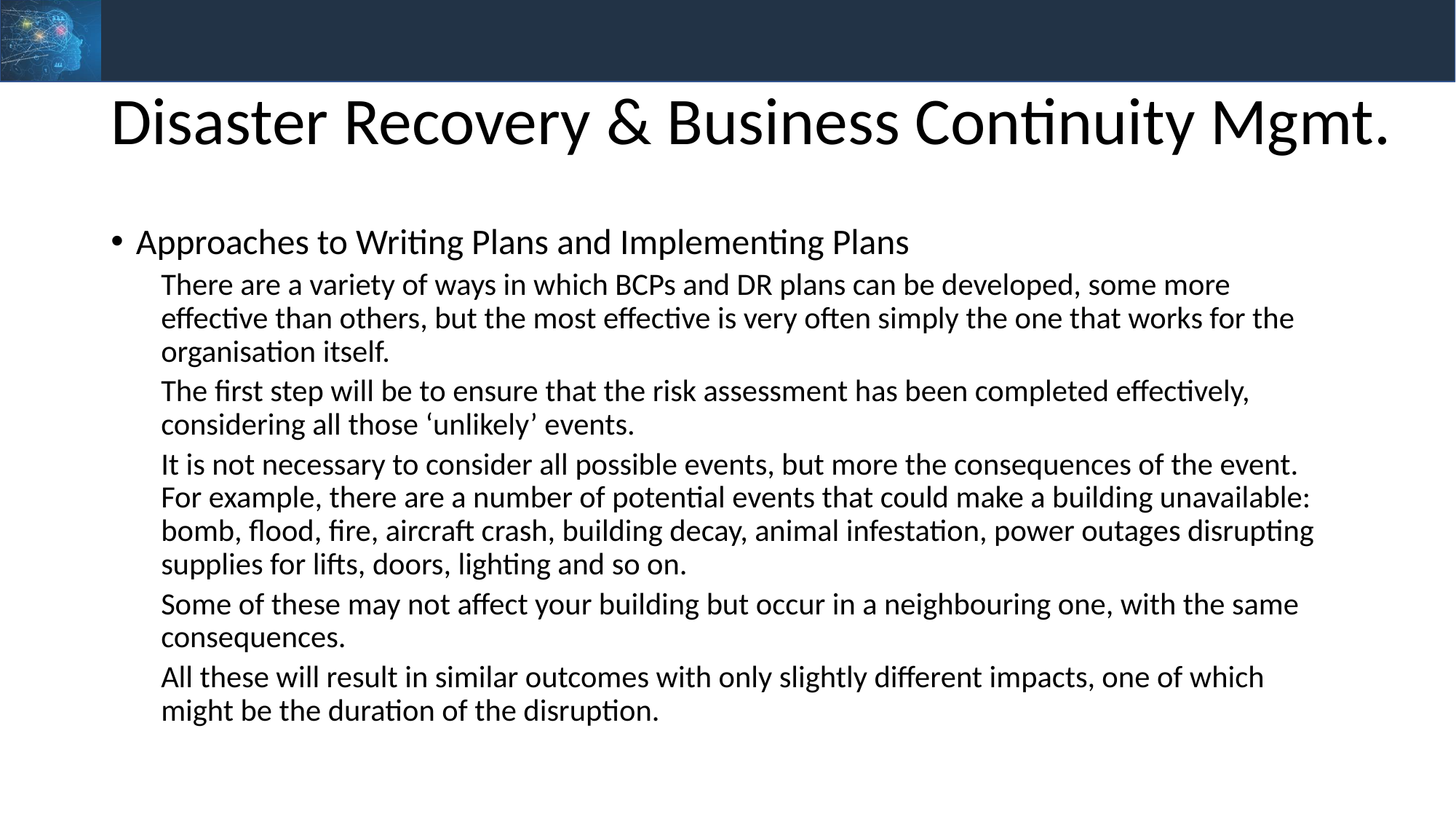

# Disaster Recovery & Business Continuity Mgmt.
Approaches to Writing Plans and Implementing Plans
There are a variety of ways in which BCPs and DR plans can be developed, some more effective than others, but the most effective is very often simply the one that works for the organisation itself.
The first step will be to ensure that the risk assessment has been completed effectively, considering all those ‘unlikely’ events.
It is not necessary to consider all possible events, but more the consequences of the event. For example, there are a number of potential events that could make a building unavailable: bomb, flood, fire, aircraft crash, building decay, animal infestation, power outages disrupting supplies for lifts, doors, lighting and so on.
Some of these may not affect your building but occur in a neighbouring one, with the same consequences.
All these will result in similar outcomes with only slightly different impacts, one of which might be the duration of the disruption.